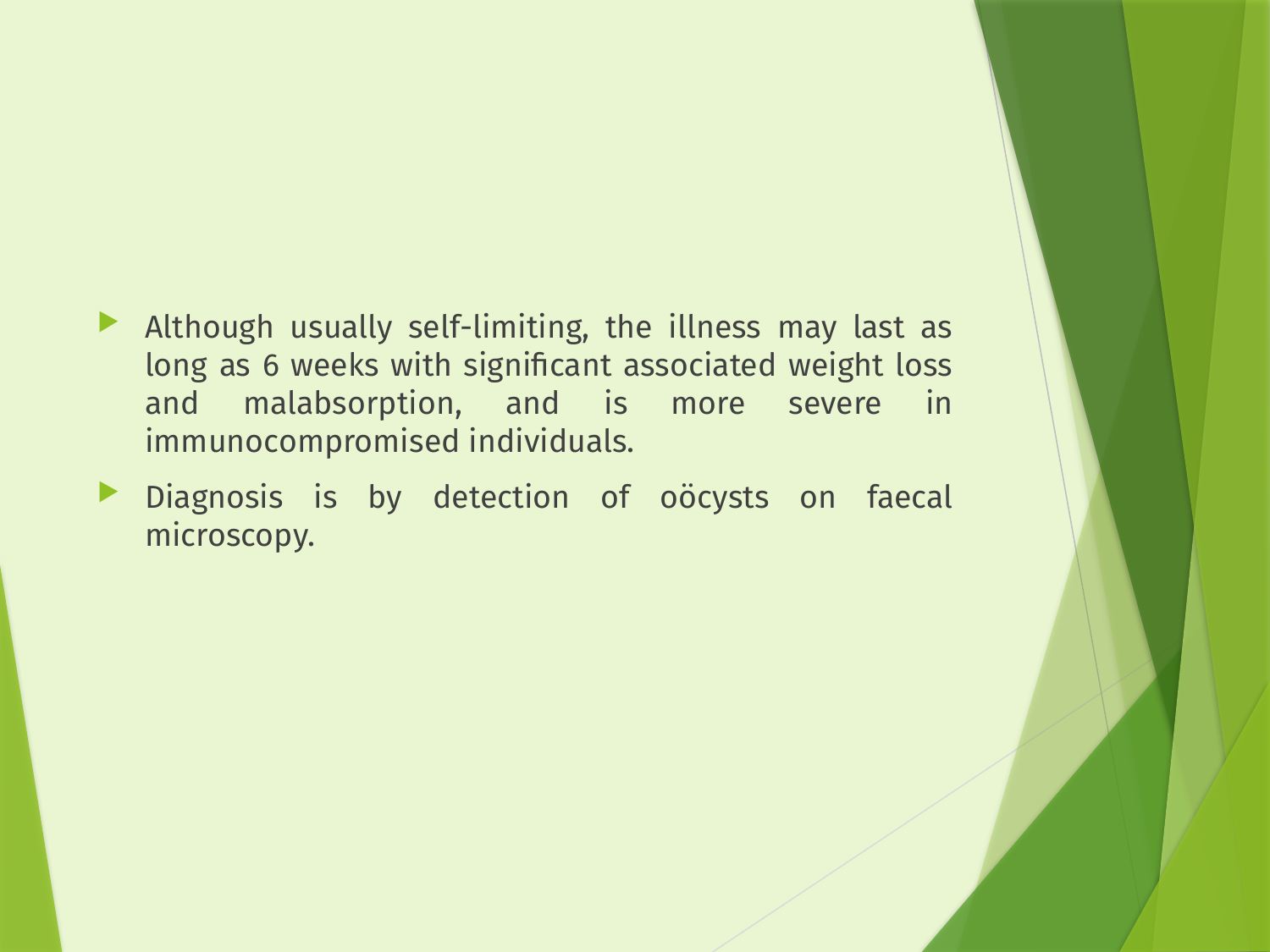

#
Although usually self-limiting, the illness may last as long as 6 weeks with significant associated weight loss and malabsorption, and is more severe in immunocompromised individuals.
Diagnosis is by detection of oöcysts on faecal microscopy.